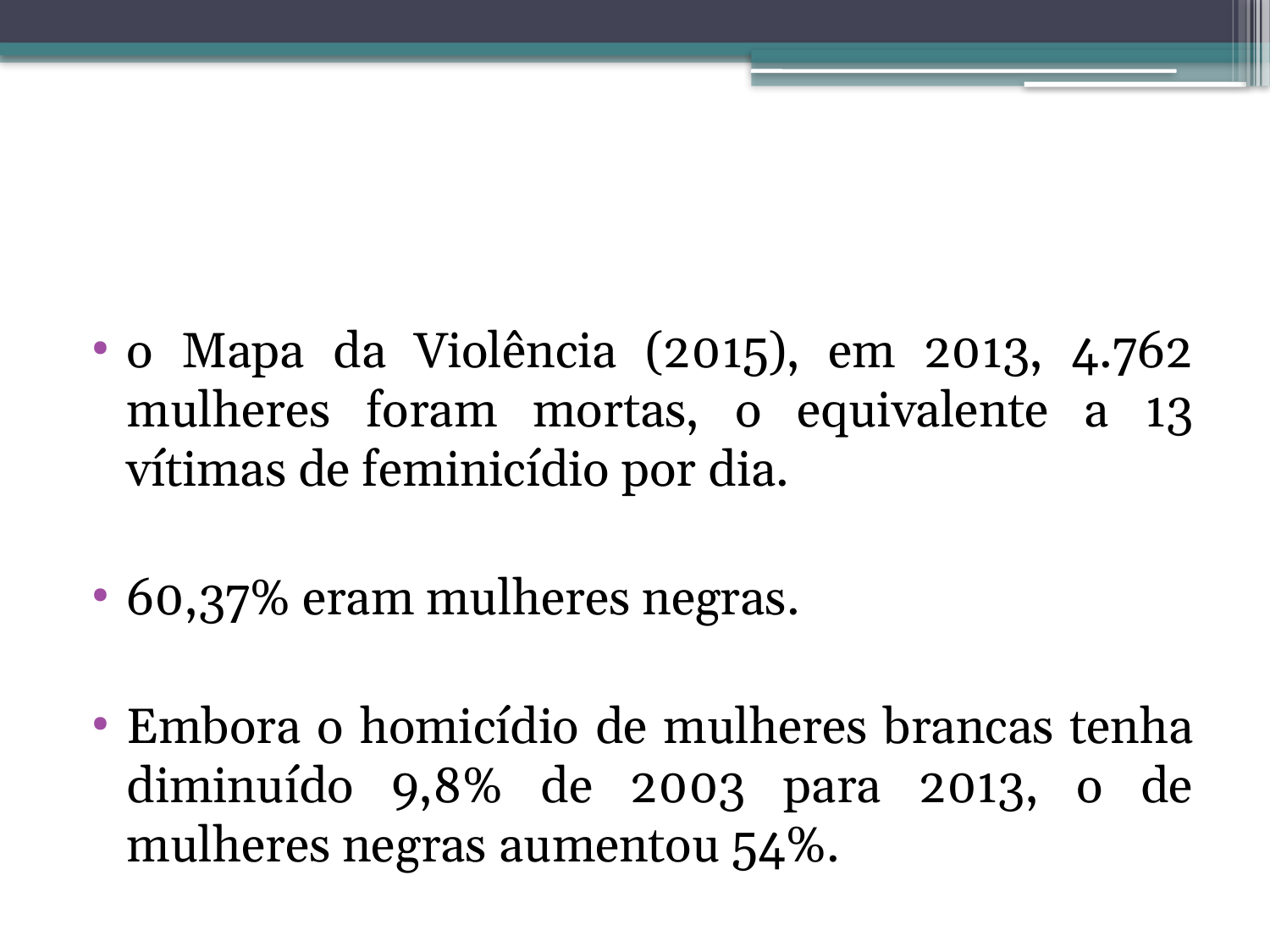

#
o Mapa da Violência (2015), em 2013, 4.762 mulheres foram mortas, o equivalente a 13 vítimas de feminicídio por dia.

60,37% eram mulheres negras.

Embora o homicídio de mulheres brancas tenha diminuído 9,8% de 2003 para 2013, o de mulheres negras aumentou 54%.